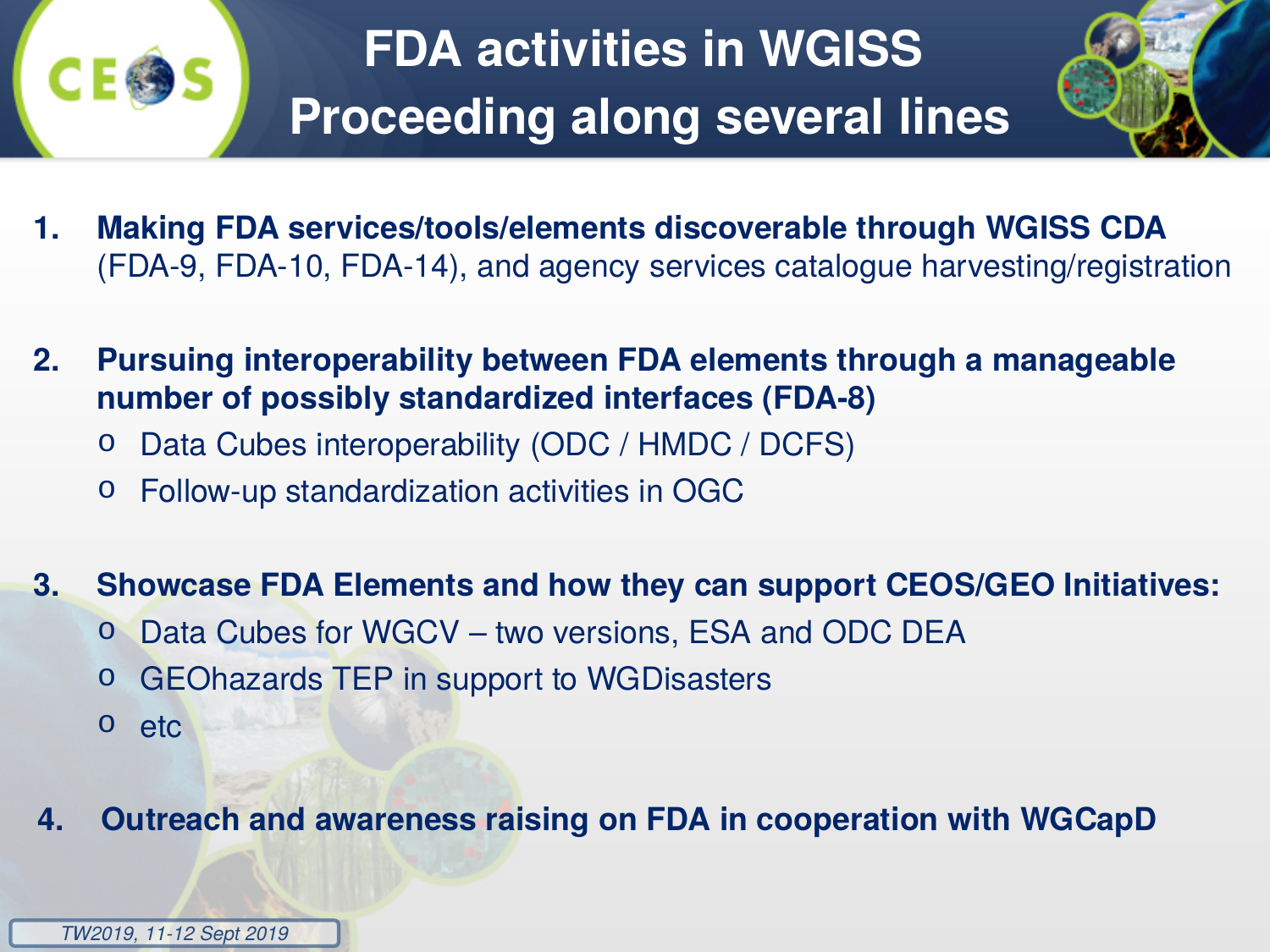

FDA activities in WGISS
Proceeding along several lines
Making FDA services/tools/elements discoverable through WGISS CDA (FDA-9, FDA-10, FDA-14), and agency services catalogue harvesting/registration

Pursuing interoperability between FDA elements through a manageable number of possibly standardized interfaces (FDA-8)
Data Cubes interoperability (ODC / HMDC / DCFS)
Follow-up standardization activities in OGC

Showcase FDA Elements and how they can support CEOS/GEO Initiatives:
Data Cubes for WGCV – two versions, ESA and ODC DEA
GEOhazards TEP in support to WGDisasters
etc

Outreach and awareness raising on FDA in cooperation with WGCapD